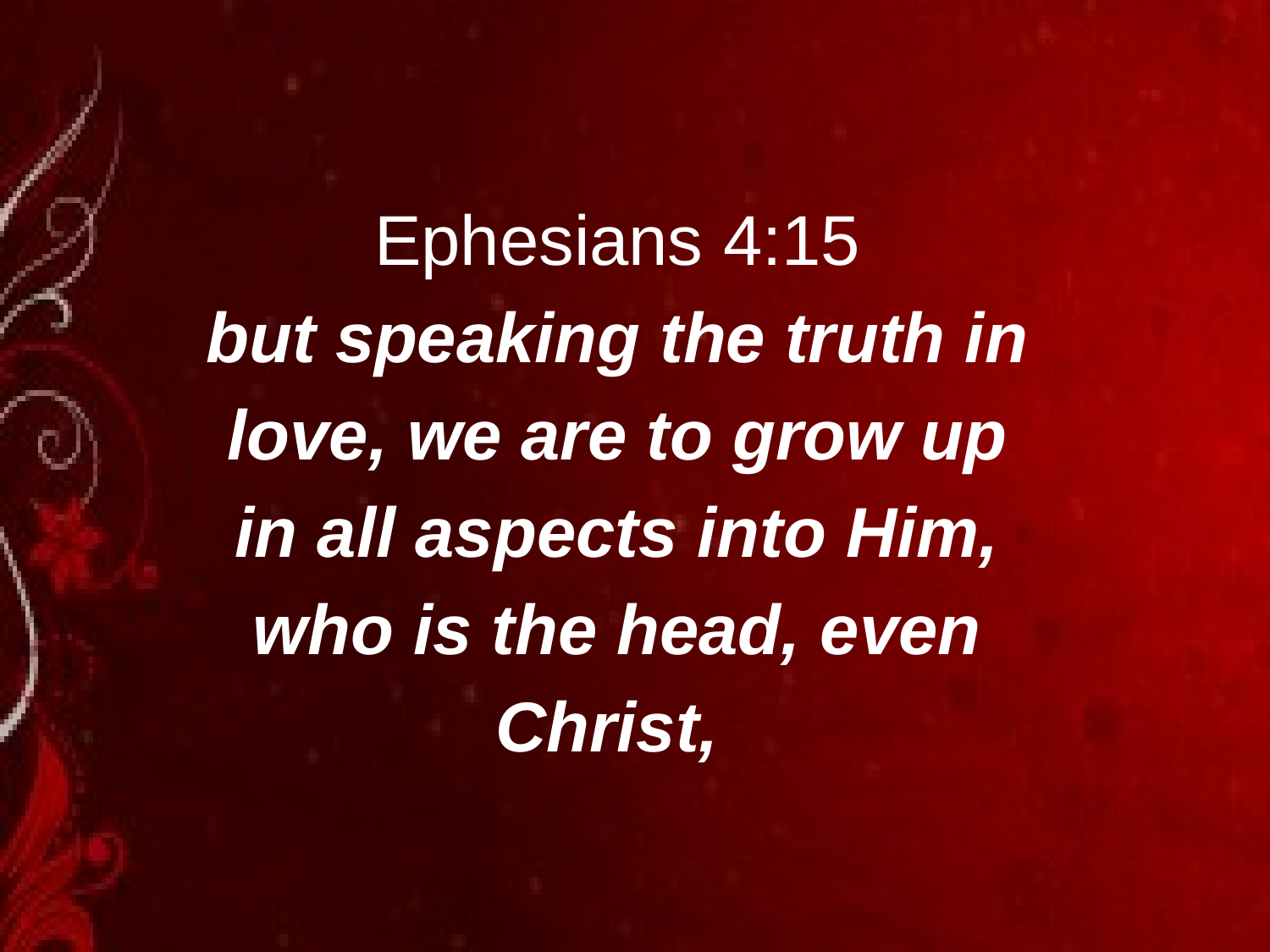

Ephesians 4:15
but speaking the truth in love, we are to grow up in all aspects into Him, who is the head, even Christ,